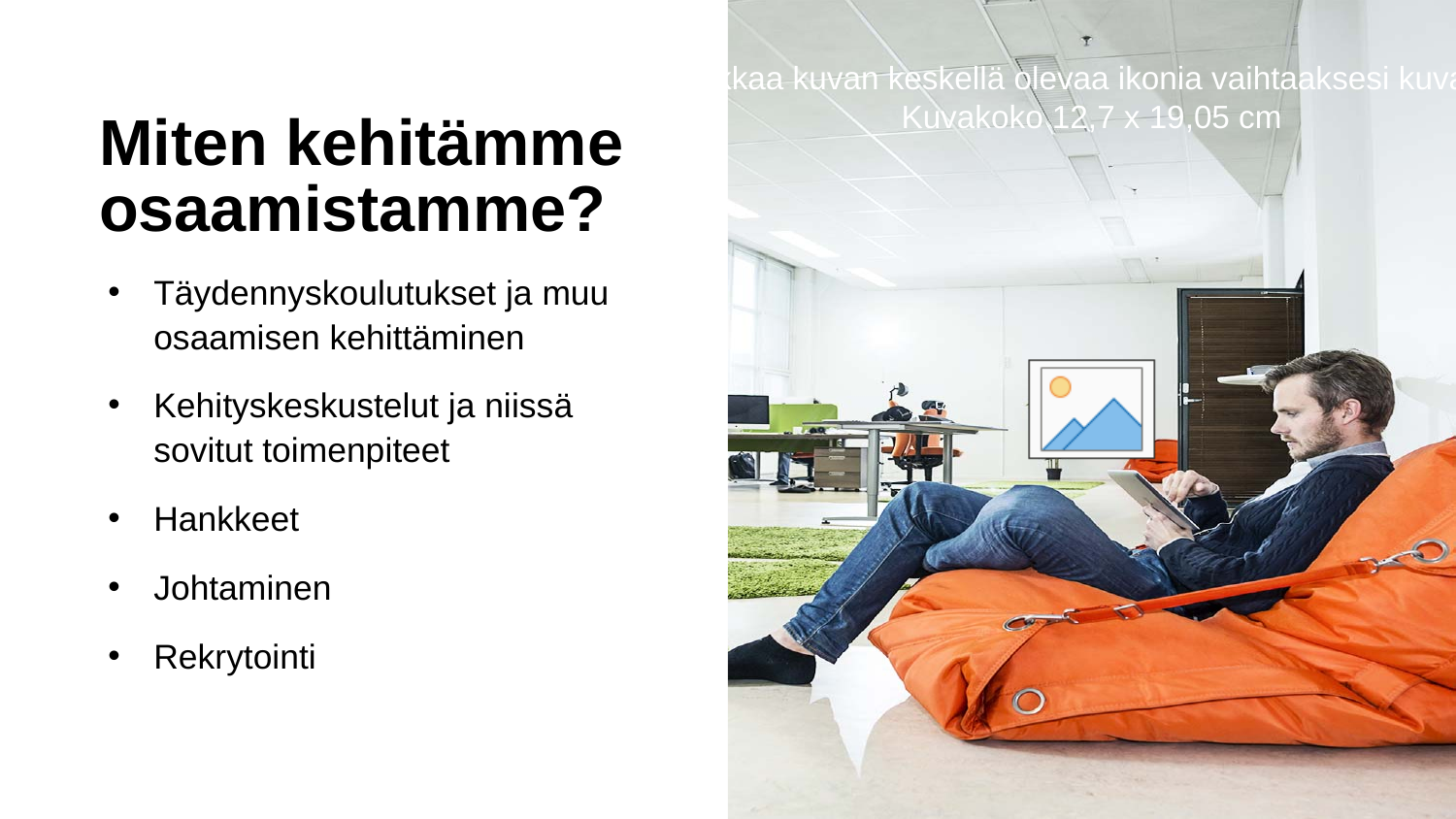

# Miten kehitämme osaamistamme?
Täydennyskoulutukset ja muu osaamisen kehittäminen
Kehityskeskustelut ja niissä sovitut toimenpiteet
Hankkeet
Johtaminen
Rekrytointi